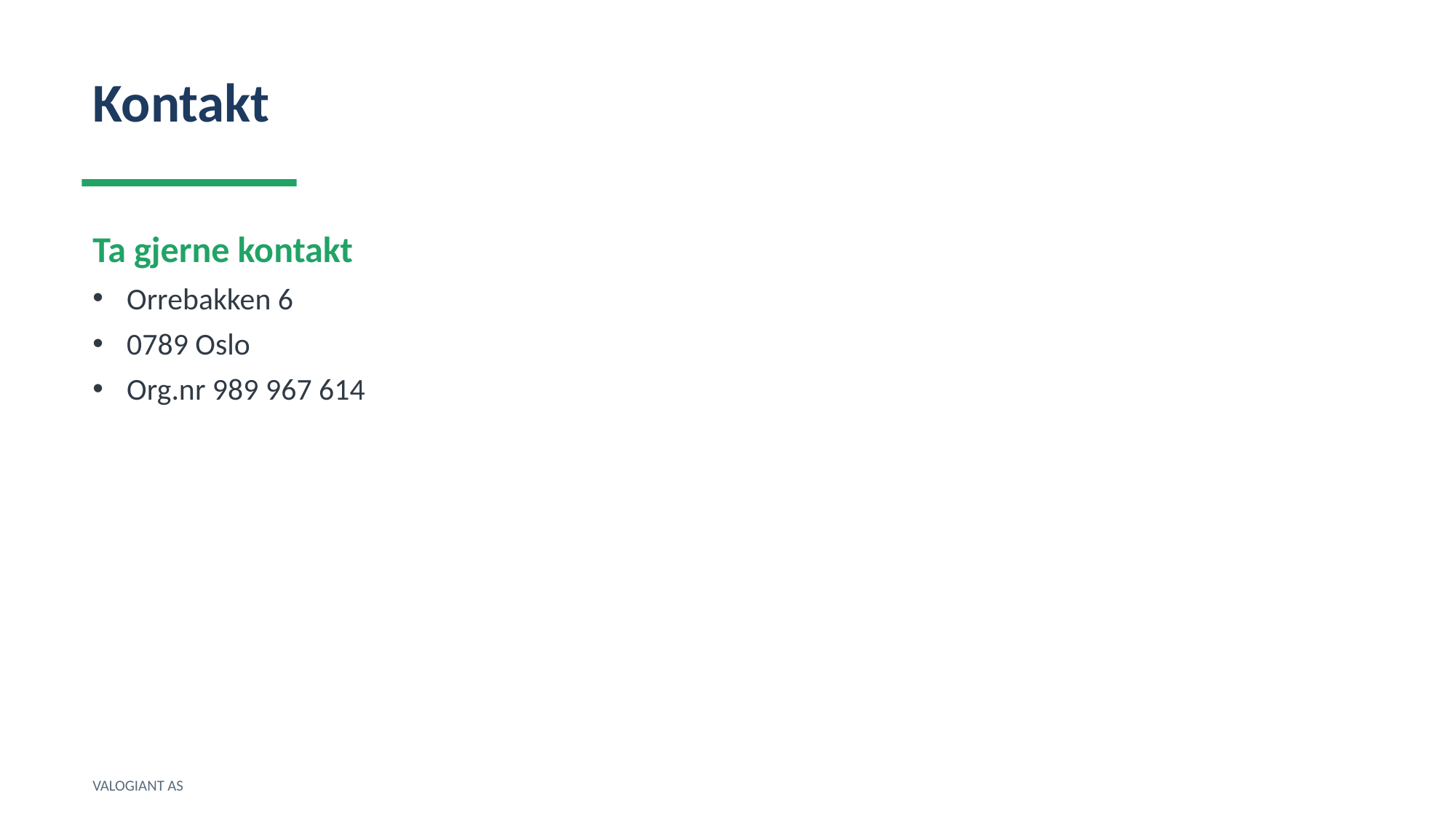

Kontakt

Ta gjerne kontakt
Orrebakken 6
0789 Oslo
Org.nr 989 967 614
VALOGIANT AS